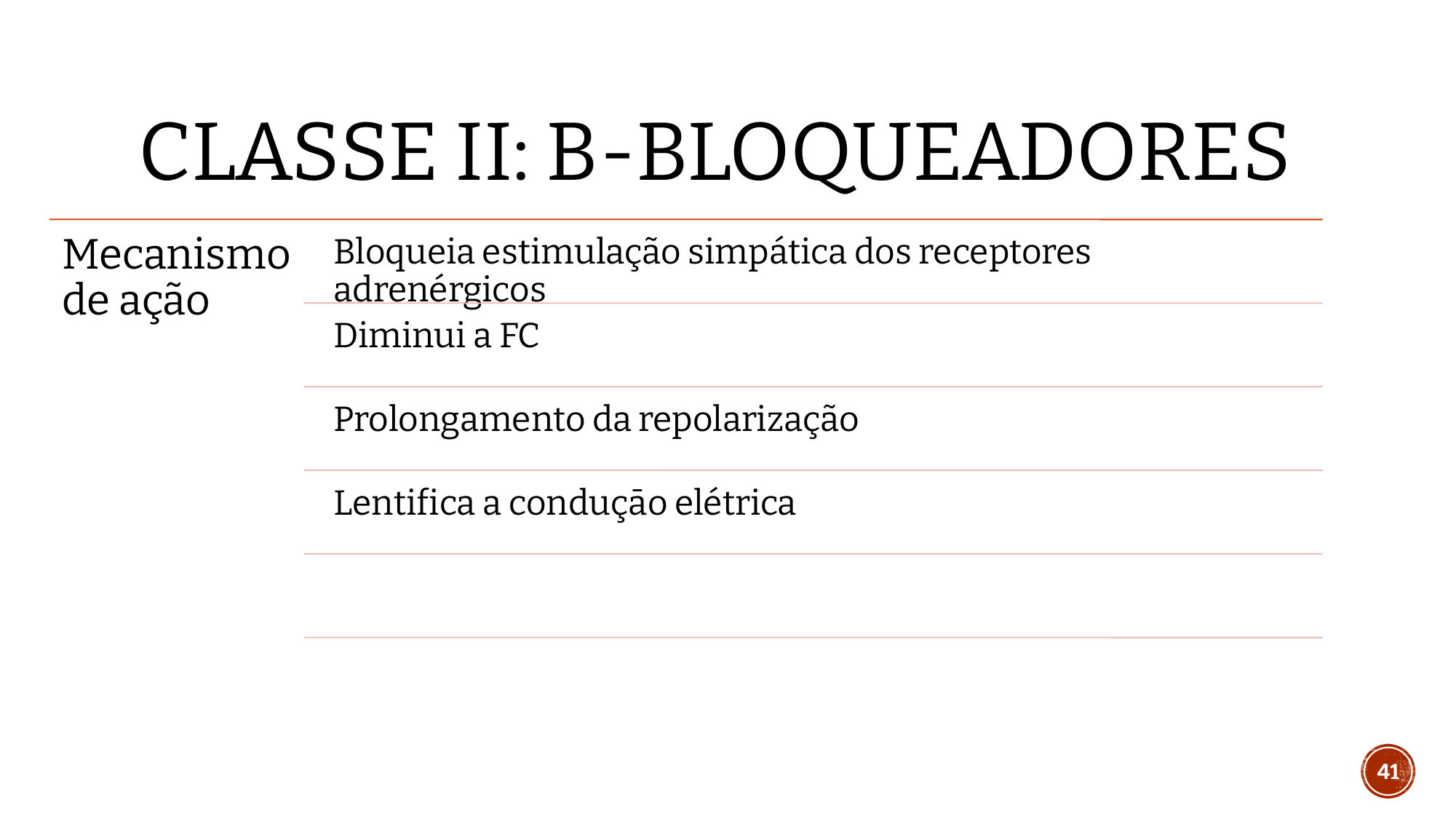

# Classe ii: b-BLOQUEADORES
Mecanismo de ação
Bloqueia estimulação simpática dos receptores adrenérgicos
Diminui a FC
Prolongamento da repolarização
Lentifica a conduçāo elétrica

41